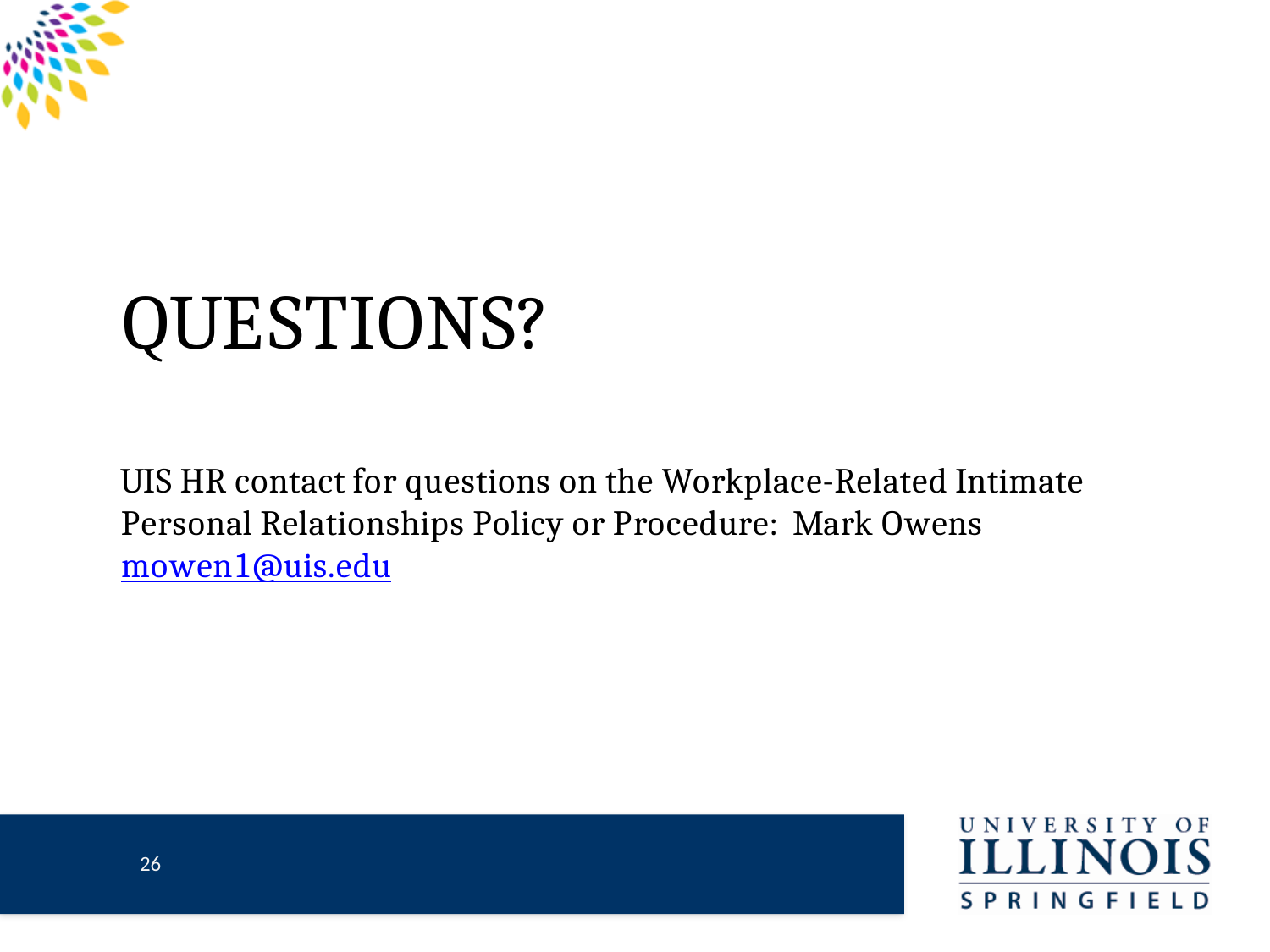

# QUESTIONS? UIS HR contact for questions on the Workplace-Related Intimate Personal Relationships Policy or Procedure:  Mark Owens mowen1@uis.edu
26